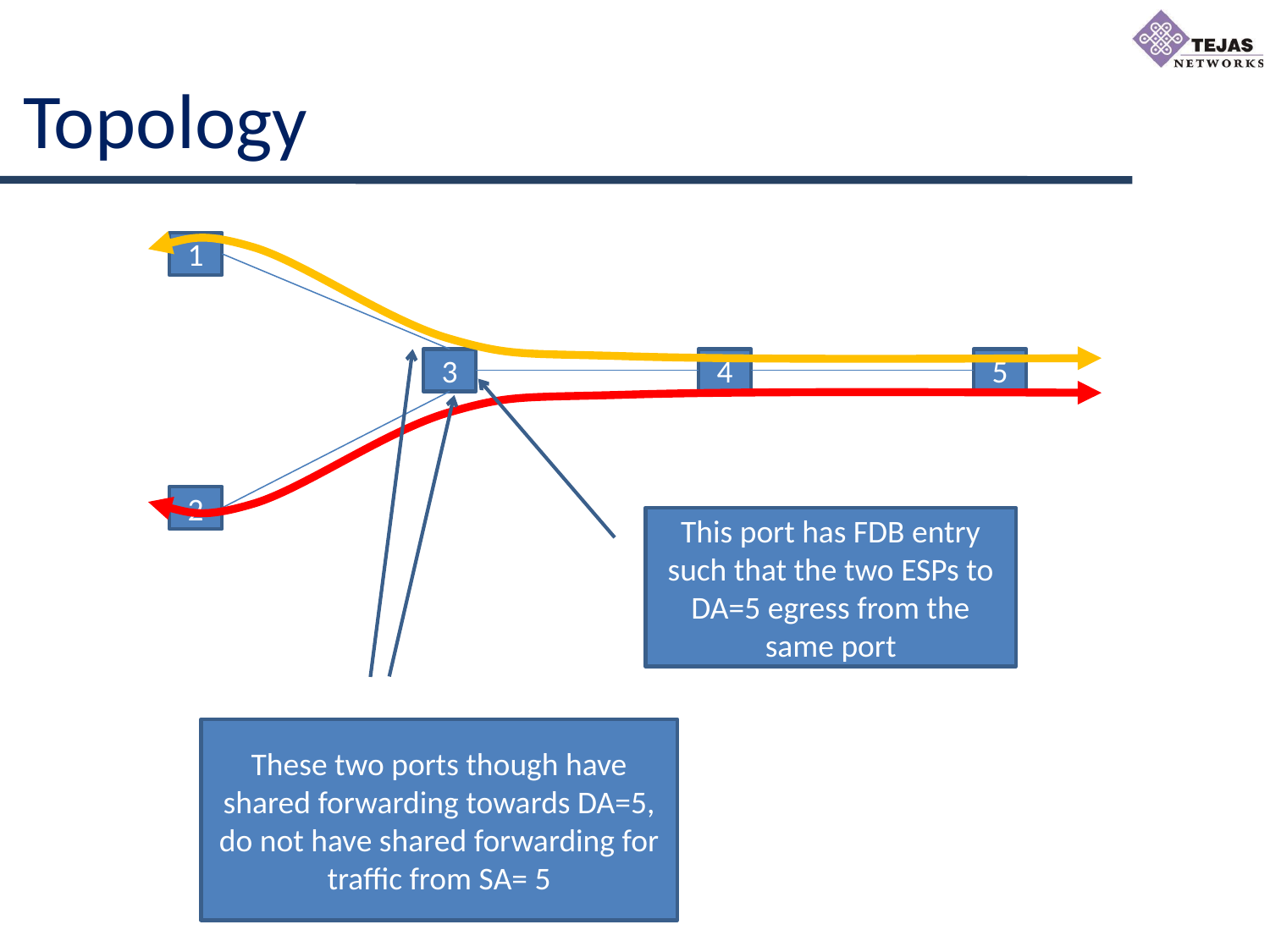

# Topology

1
3
4
5

2
This port has FDB entry such that the two ESPs to DA=5 egress from the same port
These two ports though have shared forwarding towards DA=5, do not have shared forwarding for traffic from SA= 5